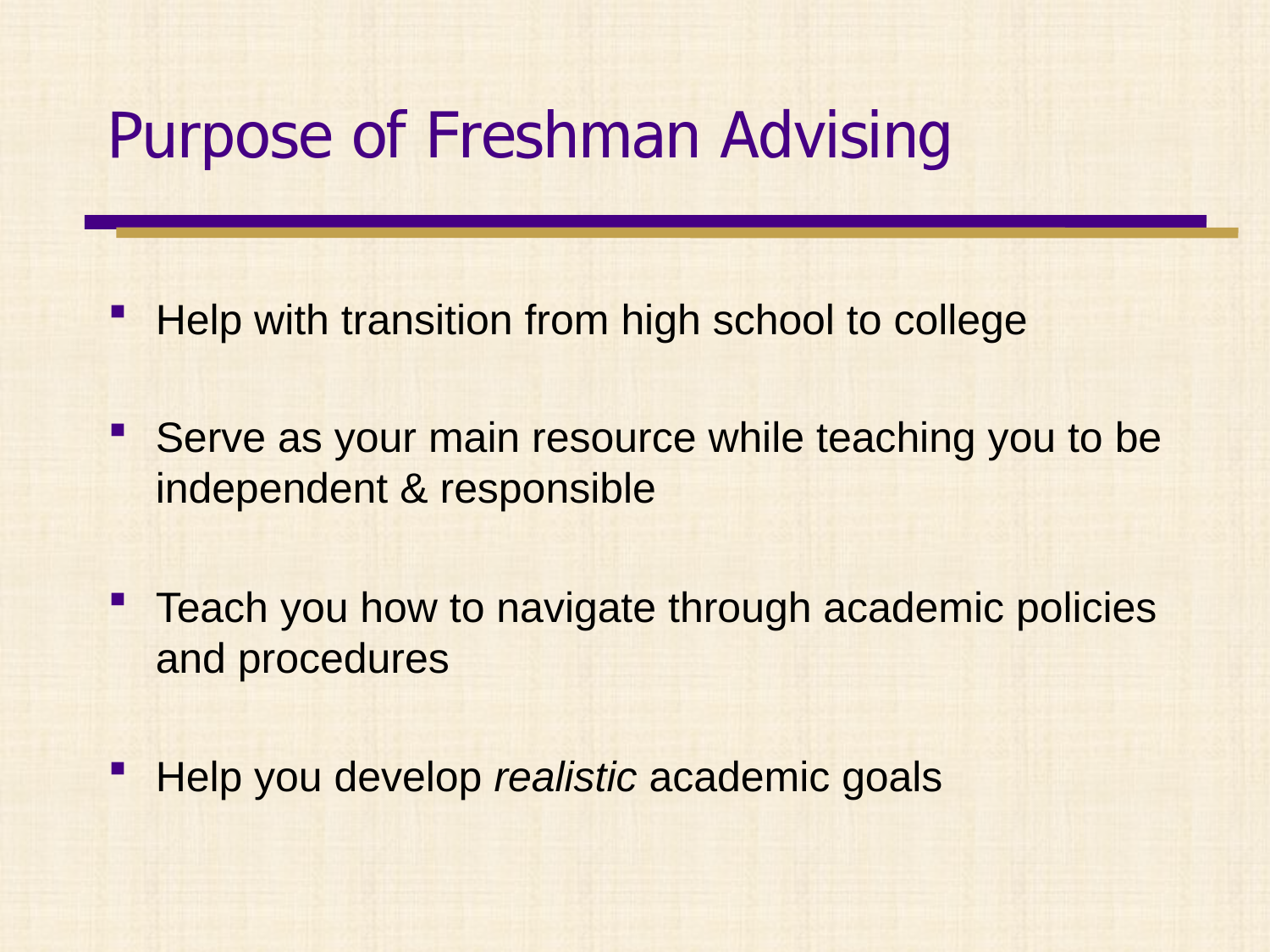

# Purpose of Freshman Advising
Help with transition from high school to college

Serve as your main resource while teaching you to be independent & responsible

Teach you how to navigate through academic policies and procedures

Help you develop realistic academic goals